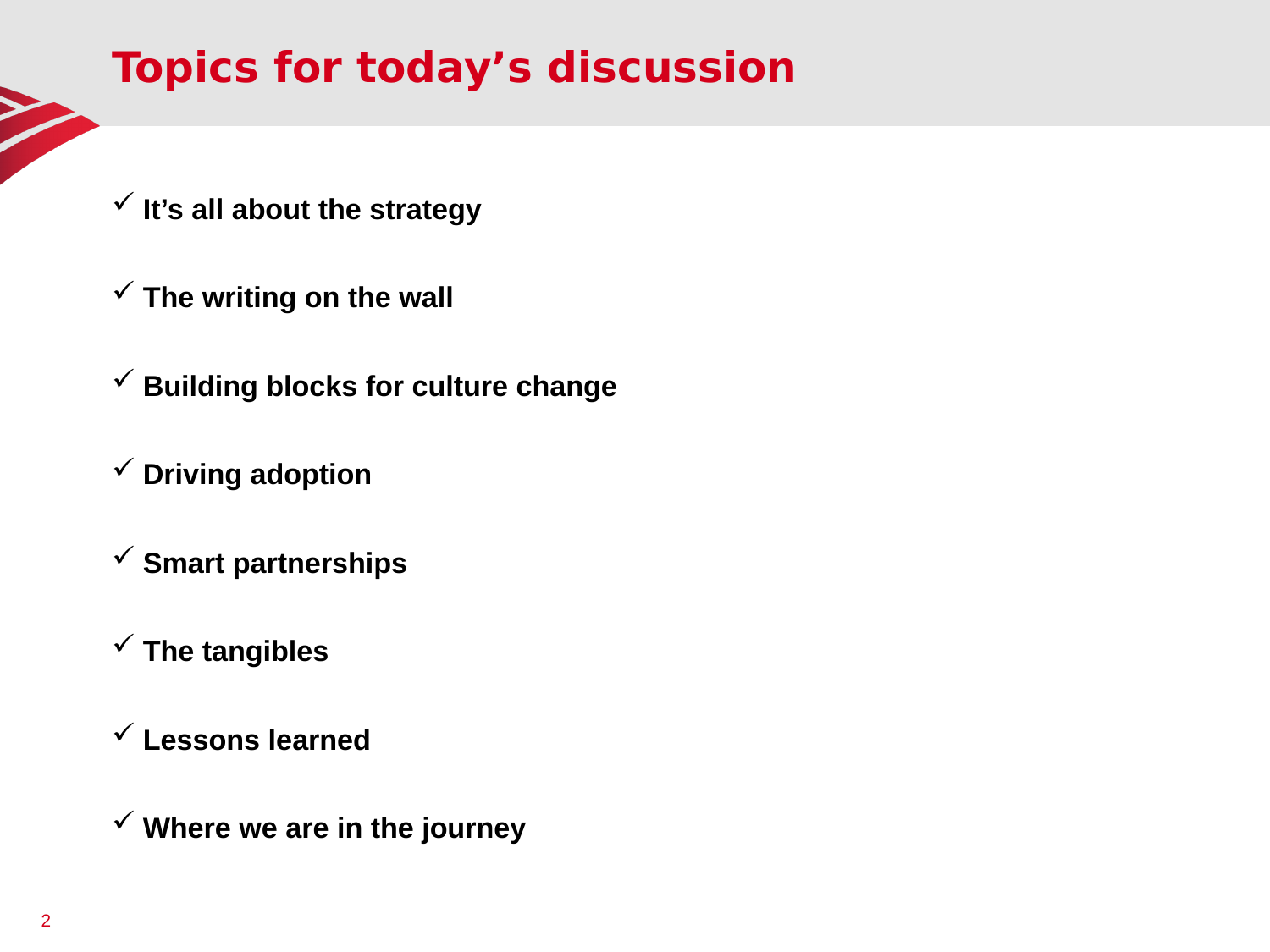

# Topics for today’s discussion
It’s all about the strategy

The writing on the wall

Building blocks for culture change

Driving adoption

Smart partnerships

The tangibles

Lessons learned

Where we are in the journey

2